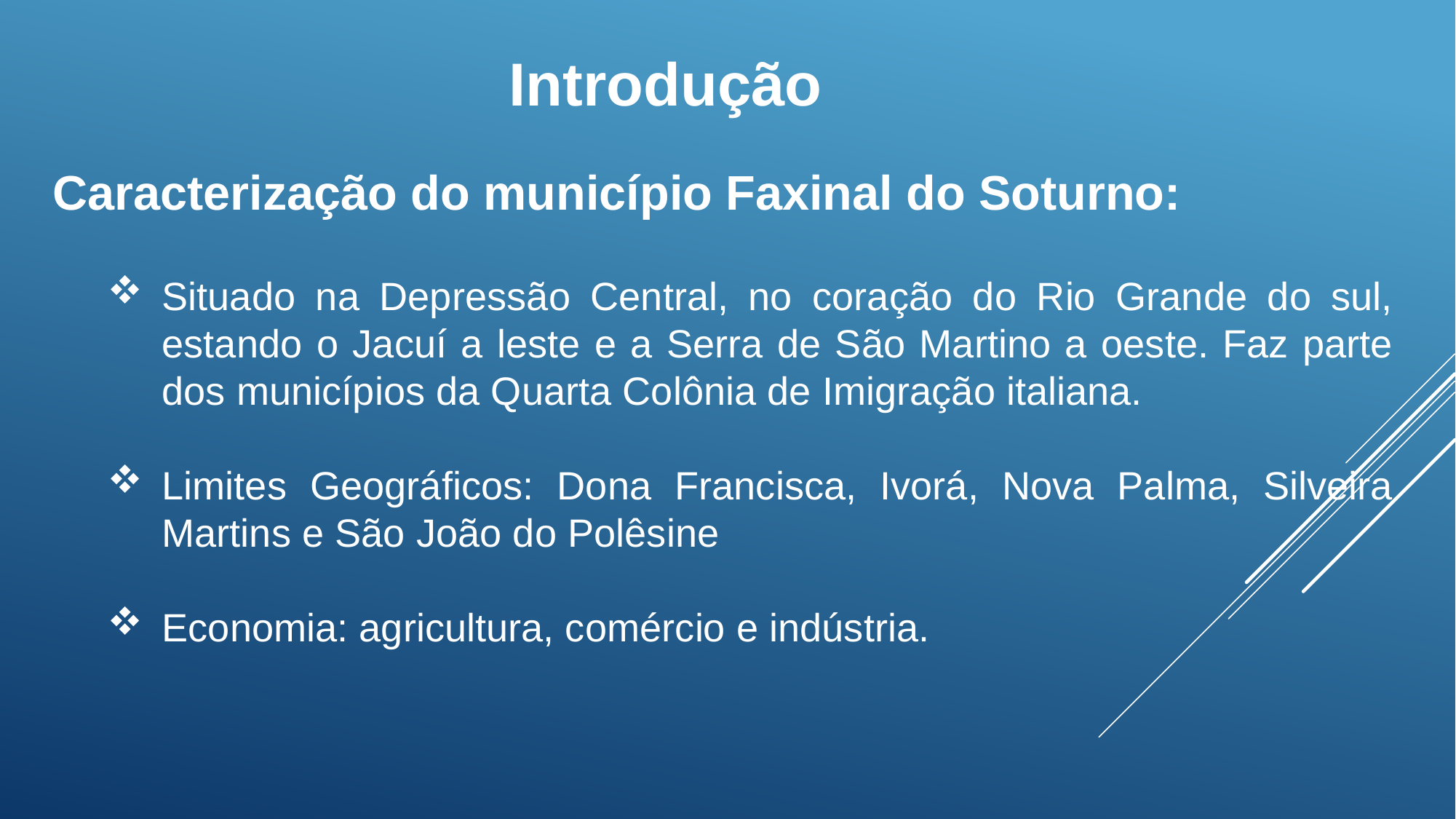

Introdução

Caracterização do município Faxinal do Soturno:

Situado na Depressão Central, no coração do Rio Grande do sul, estando o Jacuí a leste e a Serra de São Martino a oeste. Faz parte dos municípios da Quarta Colônia de Imigração italiana.

Limites Geográficos: Dona Francisca, Ivorá, Nova Palma, Silveira Martins e São João do Polêsine

Economia: agricultura, comércio e indústria.